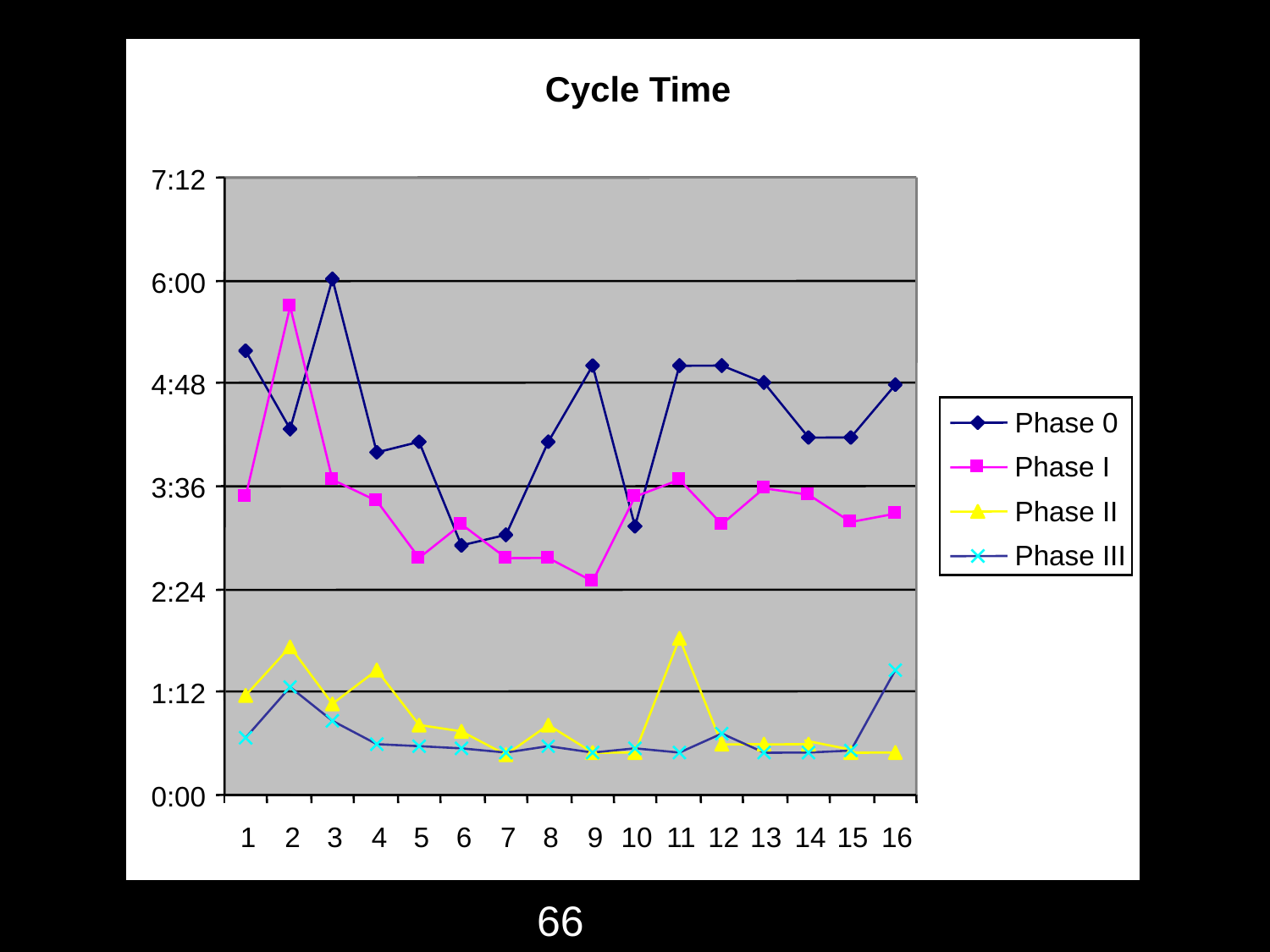

Cycle Time
7:12

6:00

4:48

Phase 0

Phase I

3:36

Phase II

Phase III

2:24

Phase 0 not played here

1:12

0:00

1
2
3
4
5
6
7
8
9
10
11
12
13
14
15
16